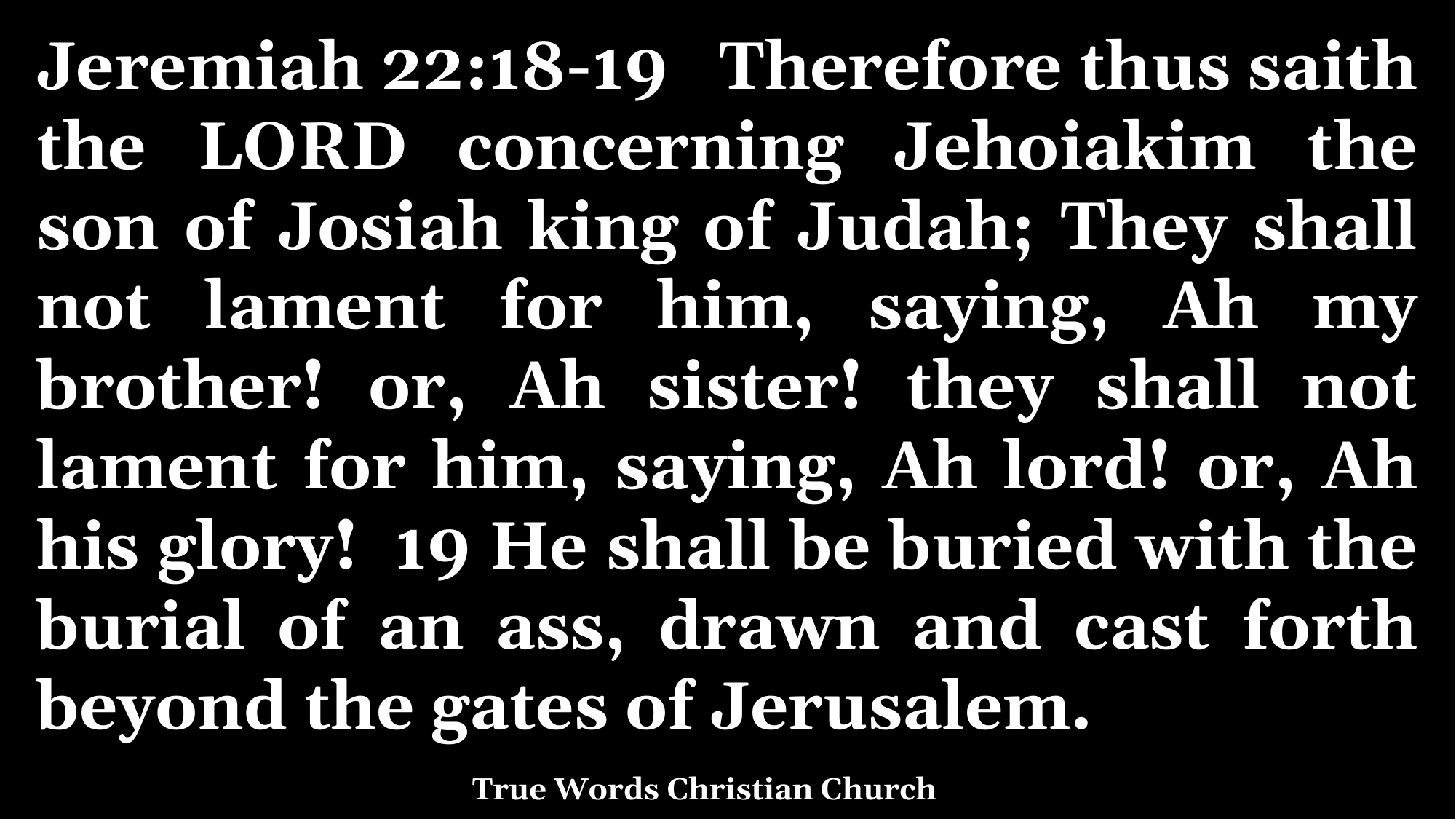

Jeremiah 22:18-19   Therefore thus saith the LORD concerning Jehoiakim the son of Josiah king of Judah; They shall not lament for him, saying, Ah my brother! or, Ah sister! they shall not lament for him, saying, Ah lord! or, Ah his glory!  19 He shall be buried with the burial of an ass, drawn and cast forth beyond the gates of Jerusalem.
True Words Christian Church